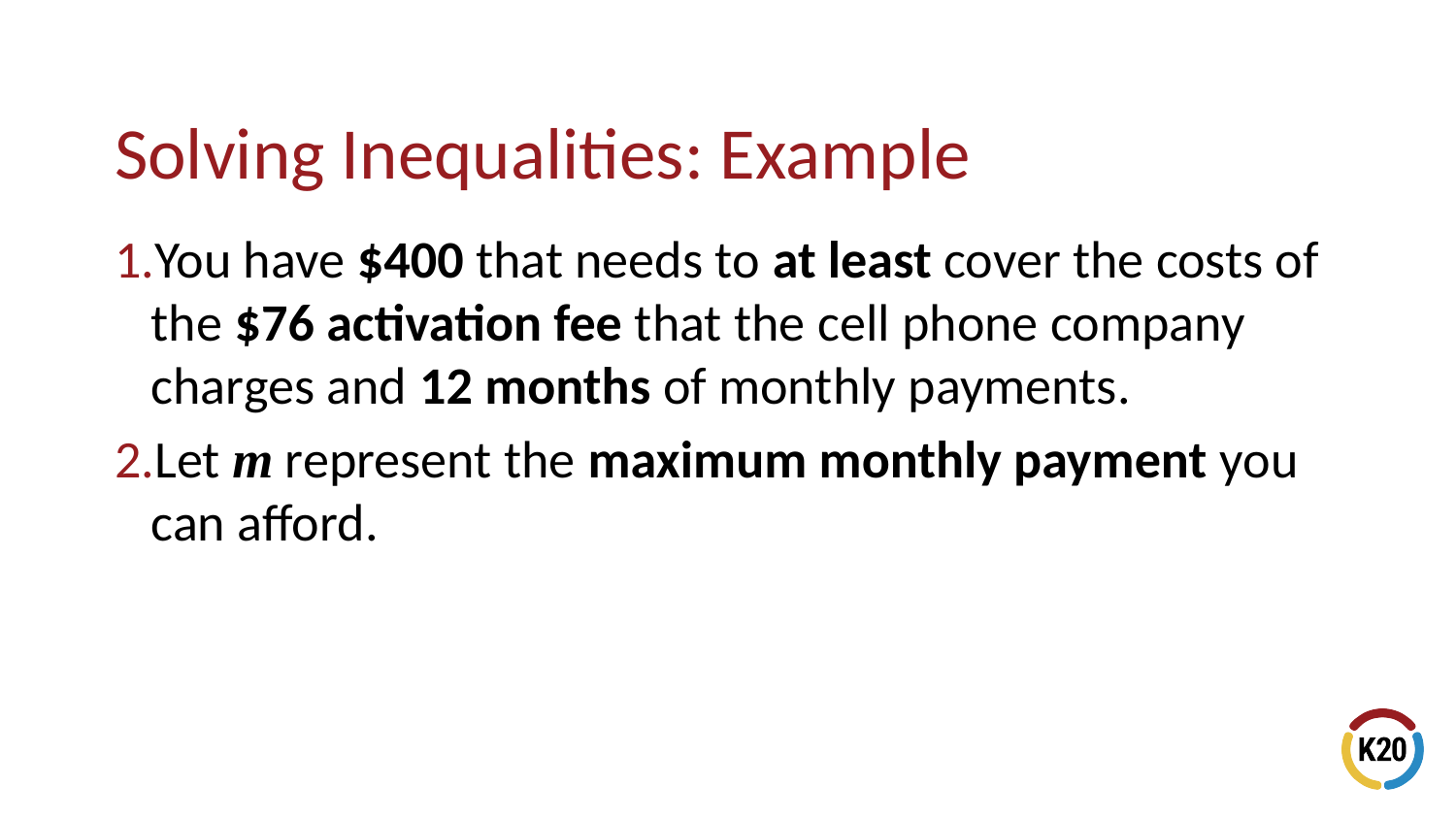

You have $400 that needs to at least cover the costs of the $76 activation fee that the cell phone company charges and 12 months of monthly payments.
Let m represent the maximum monthly payment you can afford.
# Solving Inequalities: Example